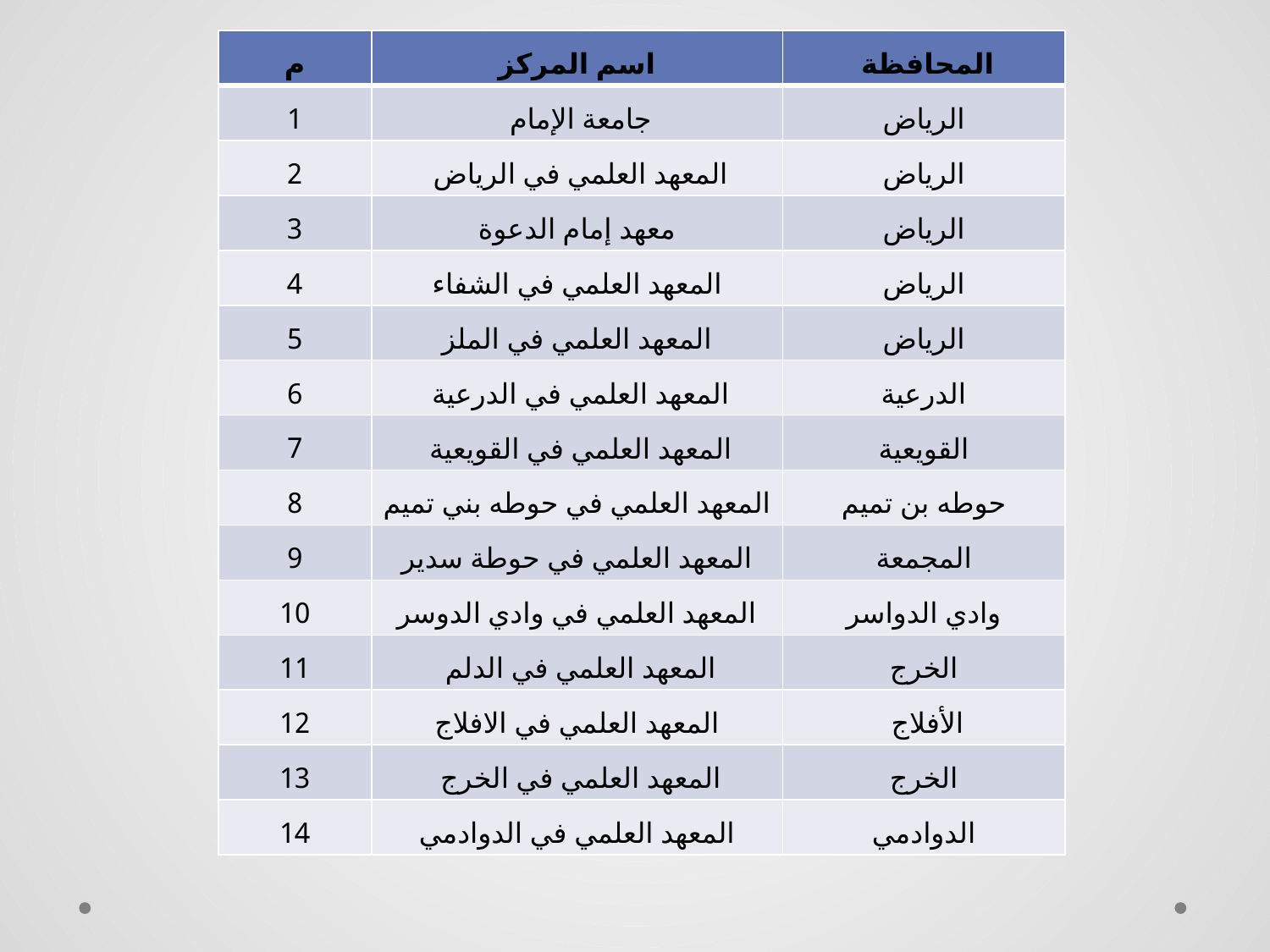

| م | اسم المركز | المحافظة |
| --- | --- | --- |
| 1 | جامعة الإمام | الرياض |
| 2 | المعهد العلمي في الرياض | الرياض |
| 3 | معهد إمام الدعوة | الرياض |
| 4 | المعهد العلمي في الشفاء | الرياض |
| 5 | المعهد العلمي في الملز | الرياض |
| 6 | المعهد العلمي في الدرعية | الدرعية |
| 7 | المعهد العلمي في القويعية | القويعية |
| 8 | المعهد العلمي في حوطه بني تميم | حوطه بن تميم |
| 9 | المعهد العلمي في حوطة سدير | المجمعة |
| 10 | المعهد العلمي في وادي الدوسر | وادي الدواسر |
| 11 | المعهد العلمي في الدلم | الخرج |
| 12 | المعهد العلمي في الافلاج | الأفلاج |
| 13 | المعهد العلمي في الخرج | الخرج |
| 14 | المعهد العلمي في الدوادمي | الدوادمي |